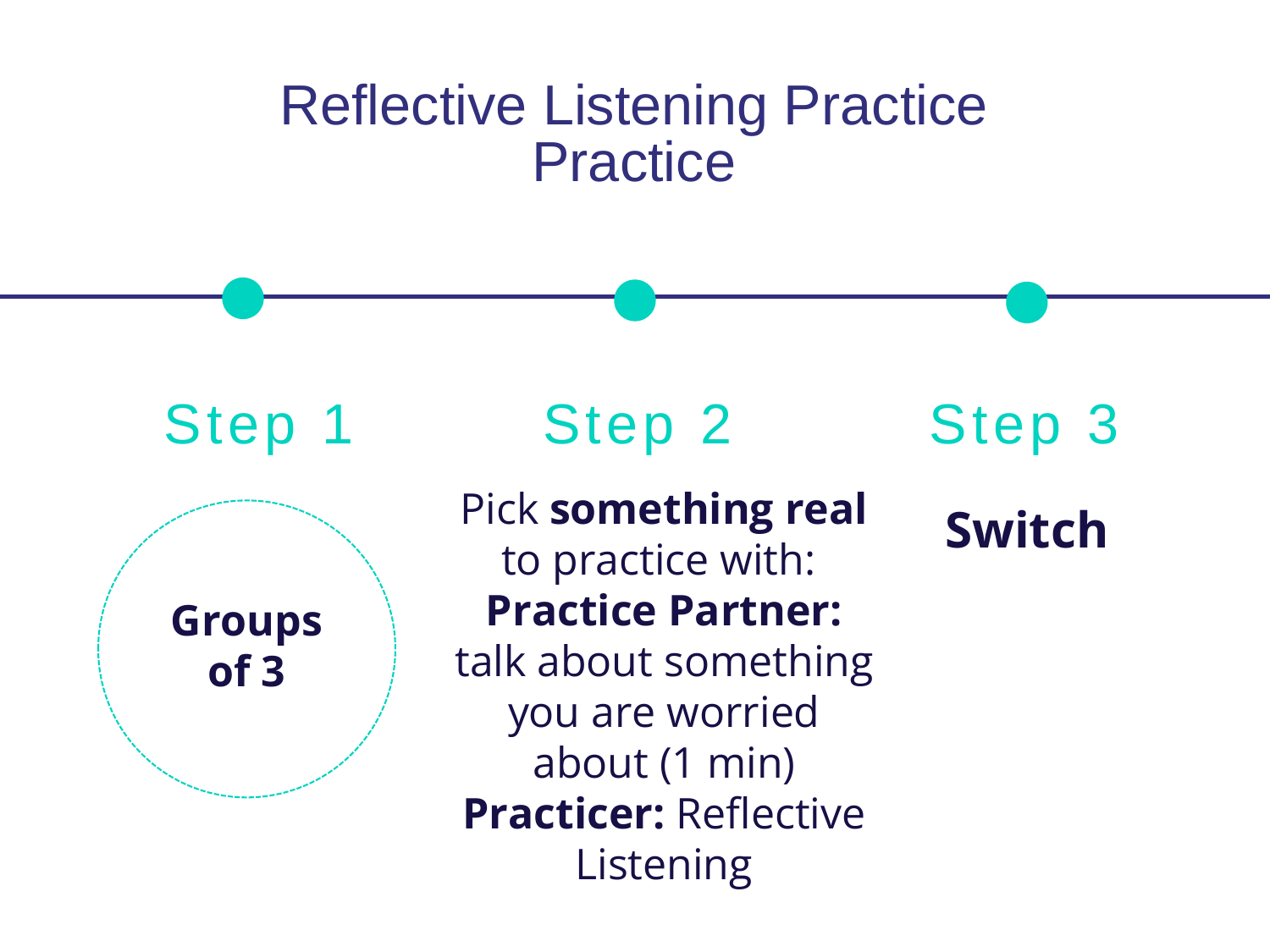

Reflective Listening Practice
Practice

Step 2
Step 3
Step 1
Pick something real to practice with:
Practice Partner: talk about something you are worried about (1 min)
Practicer: Reflective Listening
Switch

Groups of 3